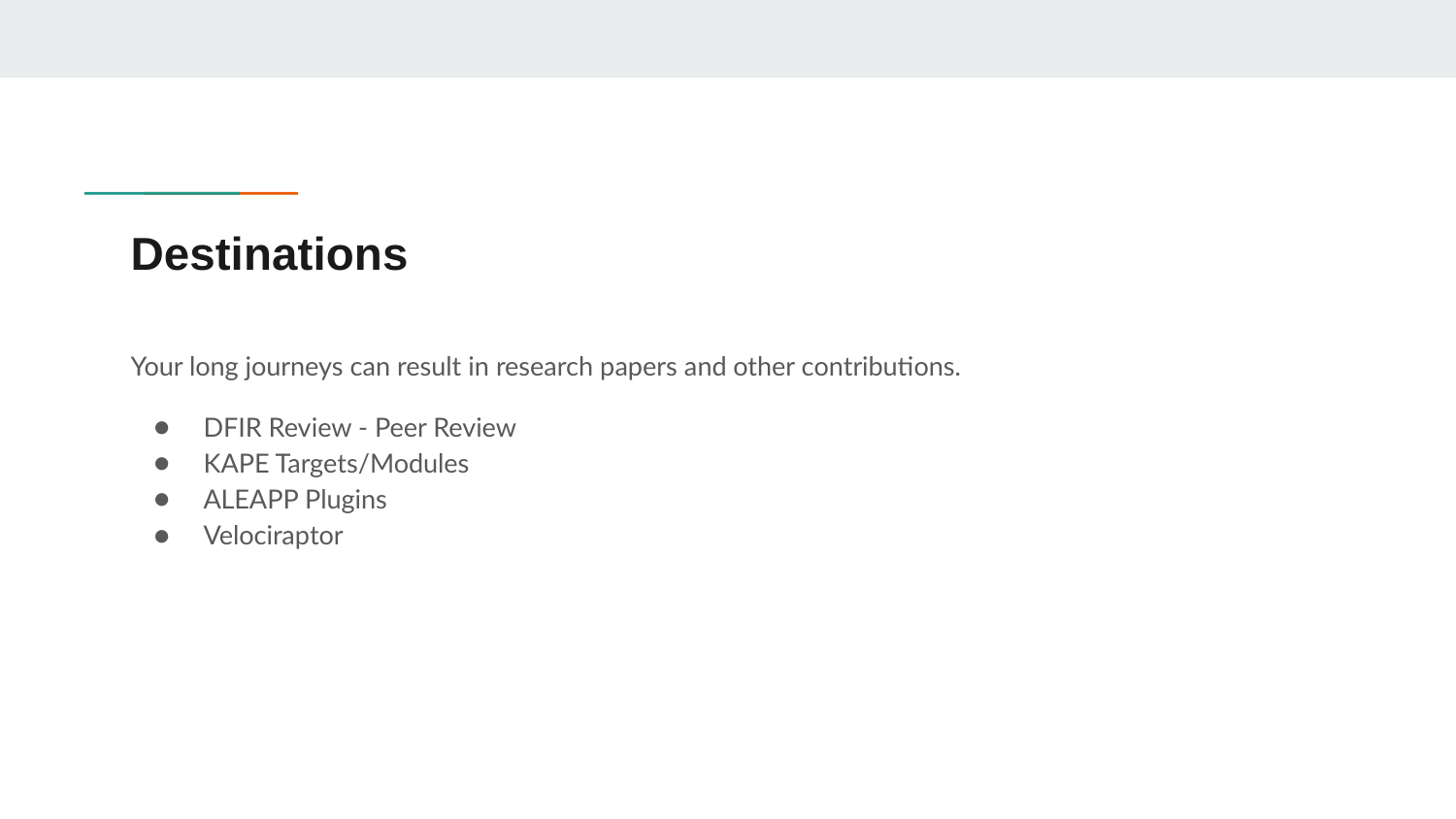

# Destinations
Your long journeys can result in research papers and other contributions.
DFIR Review - Peer Review
KAPE Targets/Modules
ALEAPP Plugins
Velociraptor